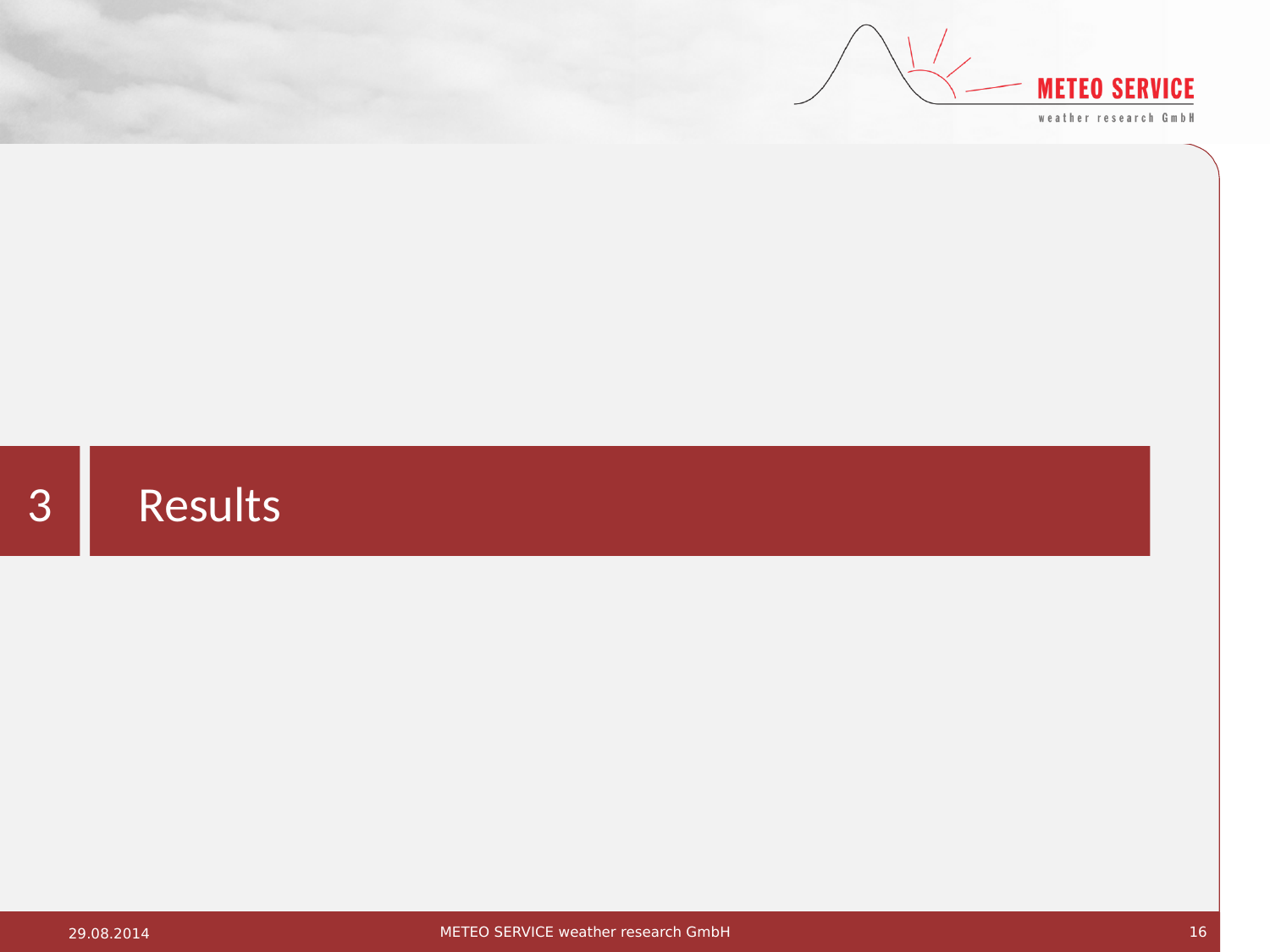

3
Results

METEO SERVICE weather research GmbH

16